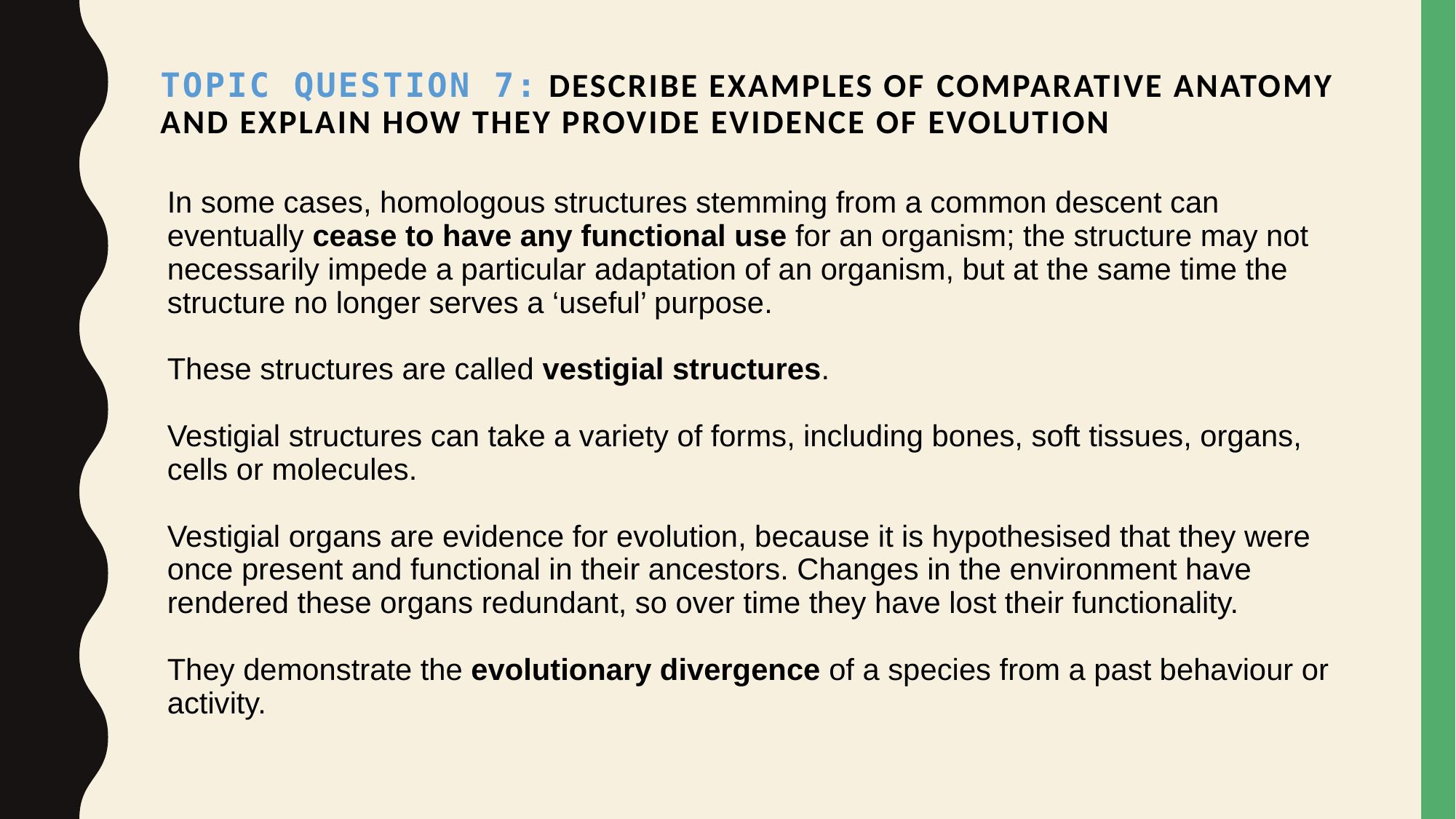

Topic Question 7: Describe examples of Comparative anatomy and explain how they provide evidence of evolution
In some cases, homologous structures stemming from a common descent can eventually cease to have any functional use for an organism; the structure may not necessarily impede a particular adaptation of an organism, but at the same time the structure no longer serves a ‘useful’ purpose.

These structures are called vestigial structures.

Vestigial structures can take a variety of forms, including bones, soft tissues, organs, cells or molecules.

Vestigial organs are evidence for evolution, because it is hypothesised that they were once present and functional in their ancestors. Changes in the environment have rendered these organs redundant, so over time they have lost their functionality.

They demonstrate the evolutionary divergence of a species from a past behaviour or activity.